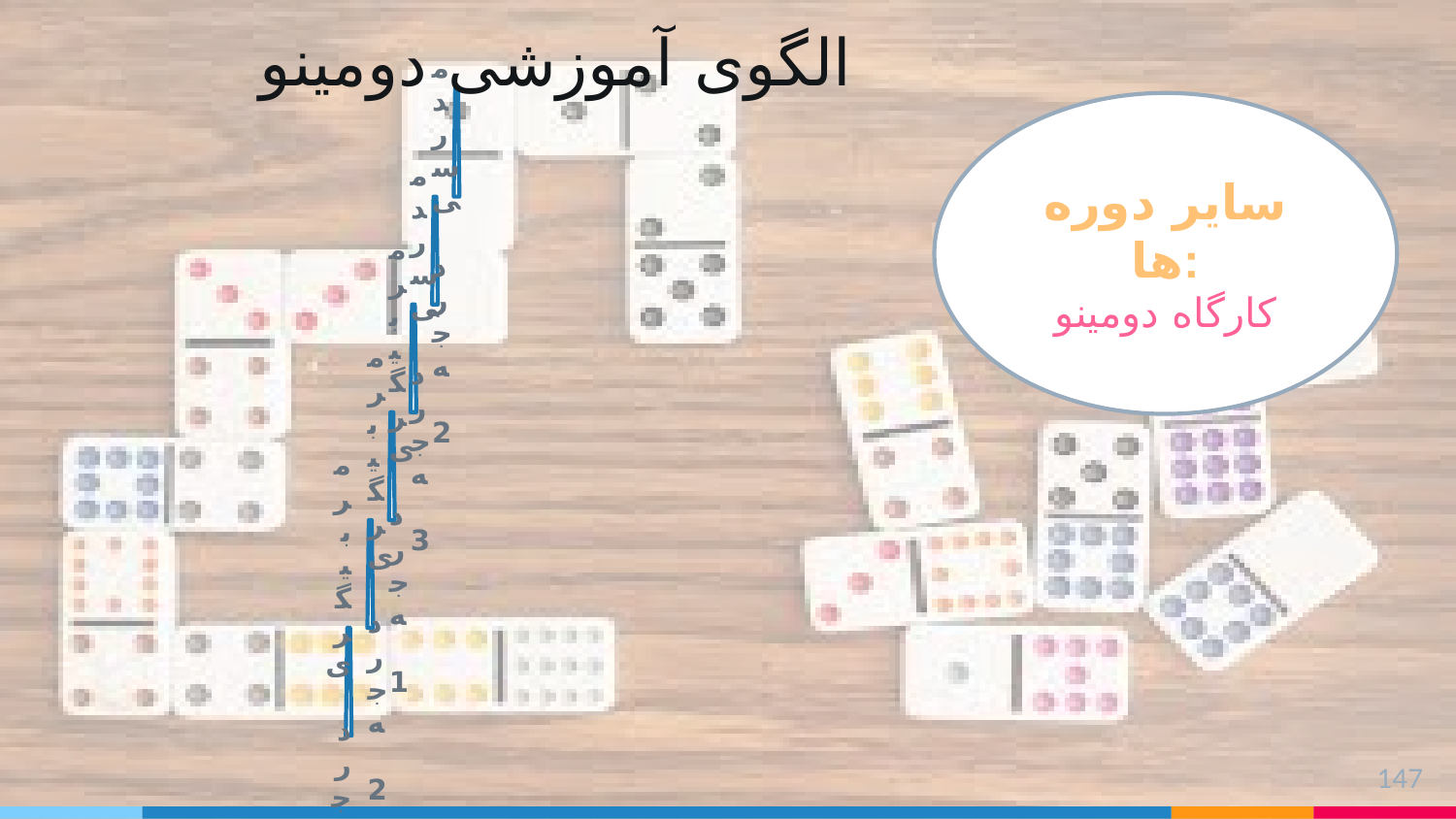

الگوی آموزشی دومینو
سایر دوره ها:
کارگاه دومینو

147